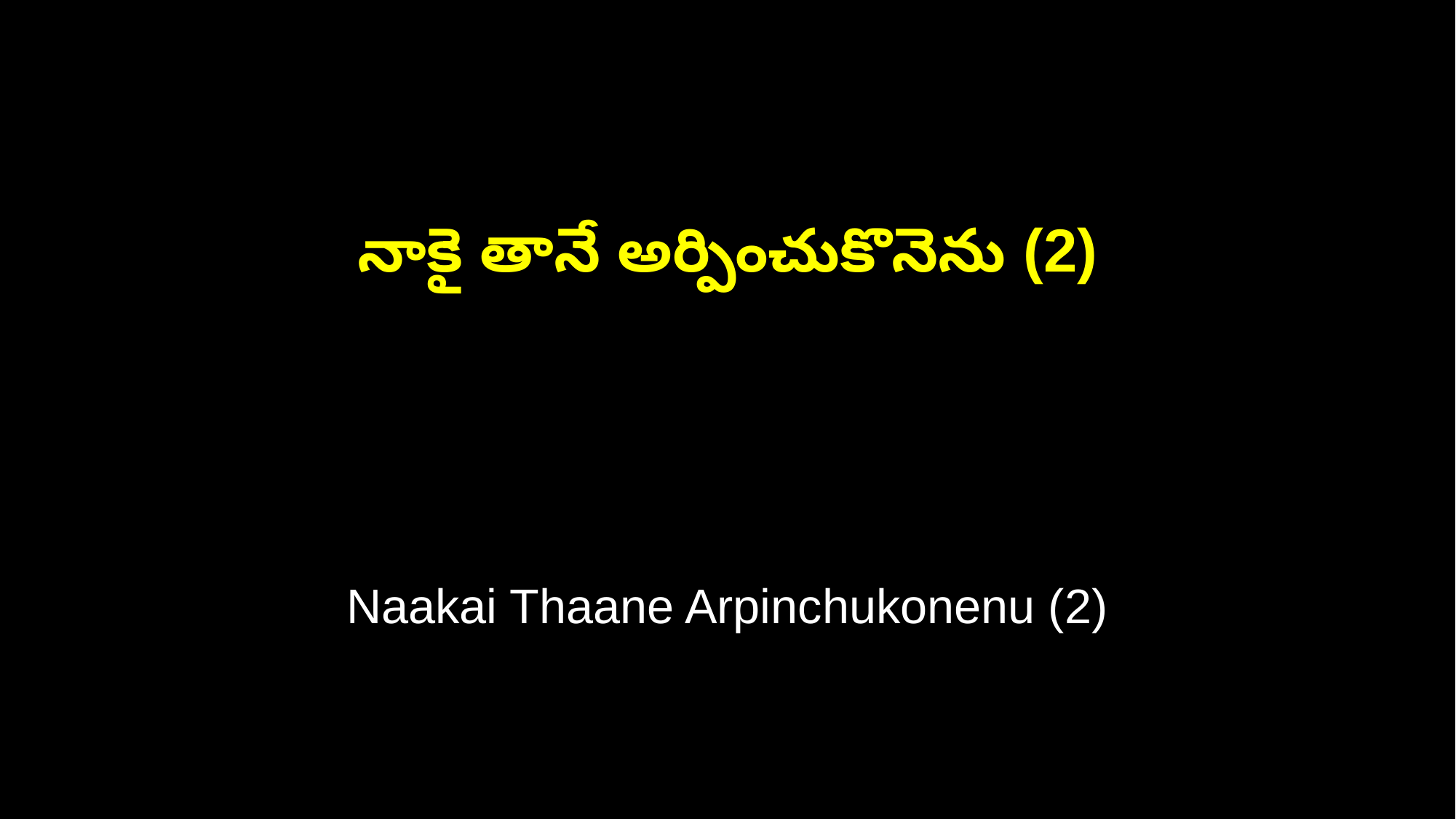

నాకై తానే అర్పించుకొనెను (2)
Naakai Thaane Arpinchukonenu (2)